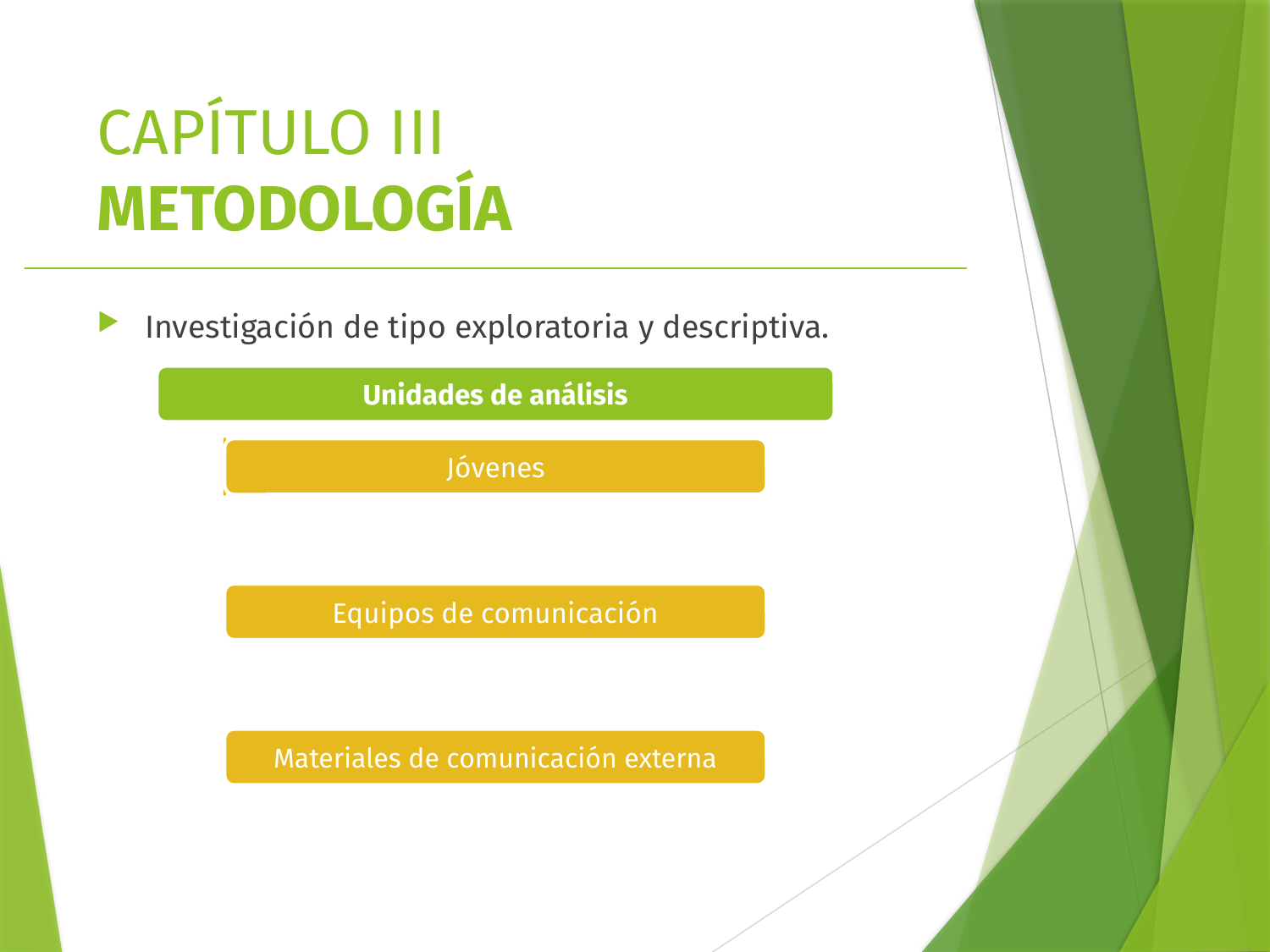

# CAPÍTULO III METODOLOGÍA
Investigación de tipo exploratoria y descriptiva.

Unidades de análisis
Jóvenes
Equipos de comunicación
Materiales de comunicación externa